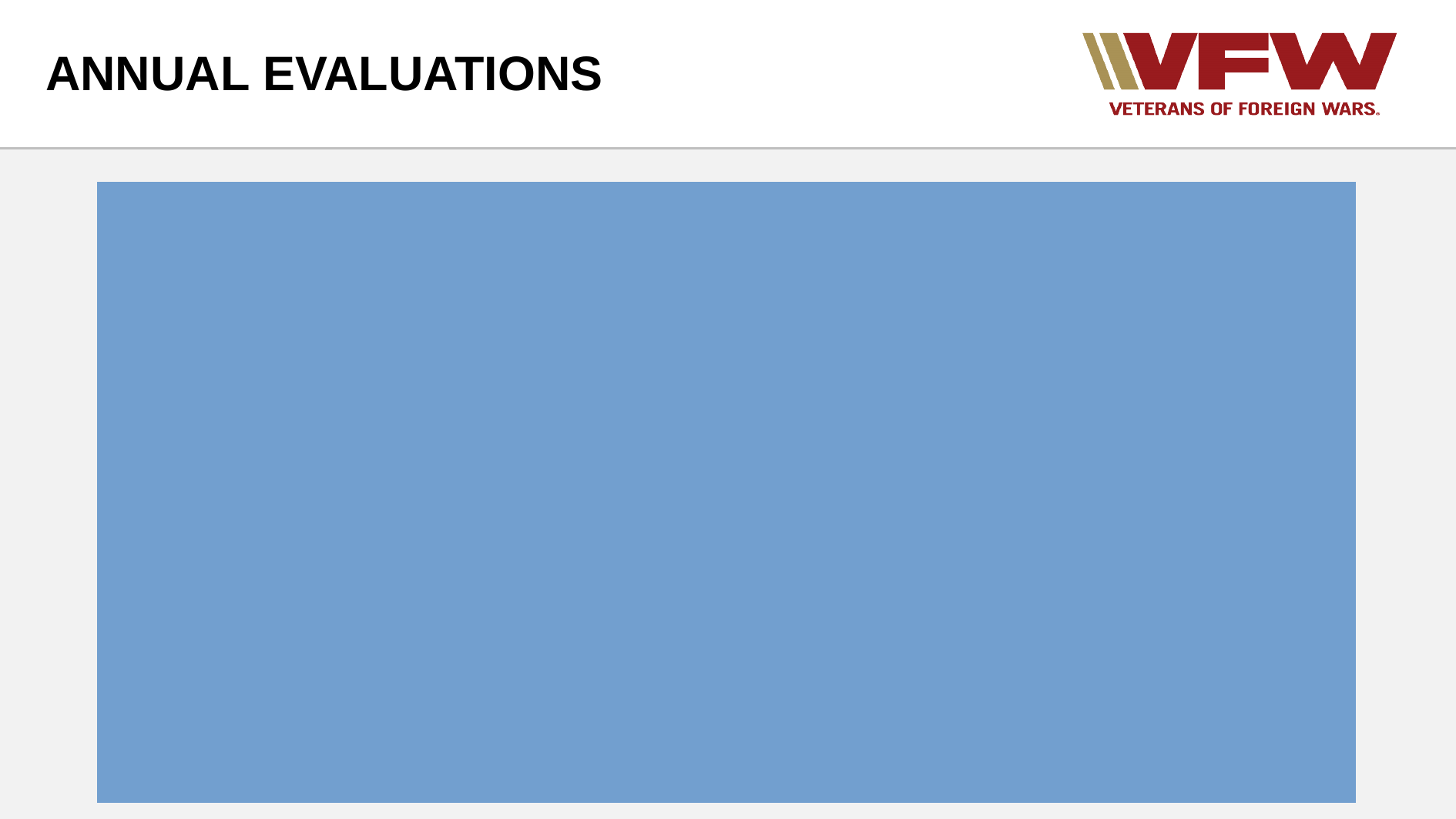

# ANNUAL EVALUATIONS
Survey Responses:

Used during annual evaluations as supporting evidence

BDD program improvements

Need for more representatives/locations

10